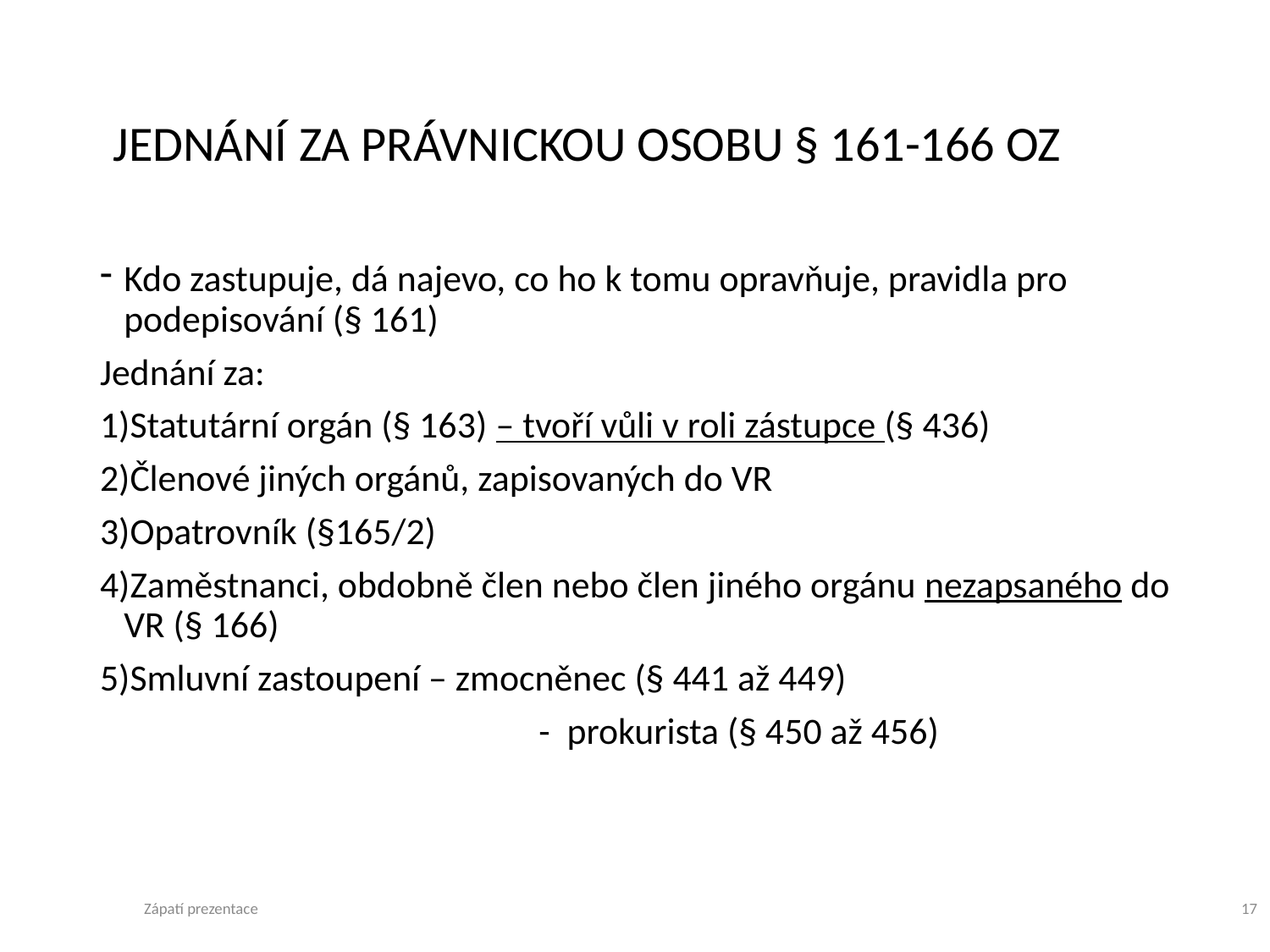

# JEDNÁNÍ ZA PRÁVNICKOU OSOBU § 161-166 OZ
Kdo zastupuje, dá najevo, co ho k tomu opravňuje, pravidla pro podepisování (§ 161)
Jednání za:
Statutární orgán (§ 163) – tvoří vůli v roli zástupce (§ 436)
Členové jiných orgánů, zapisovaných do VR
Opatrovník (§165/2)
Zaměstnanci, obdobně člen nebo člen jiného orgánu nezapsaného do VR (§ 166)
Smluvní zastoupení – zmocněnec (§ 441 až 449)
				    -  prokurista (§ 450 až 456)

Zápatí prezentace
17